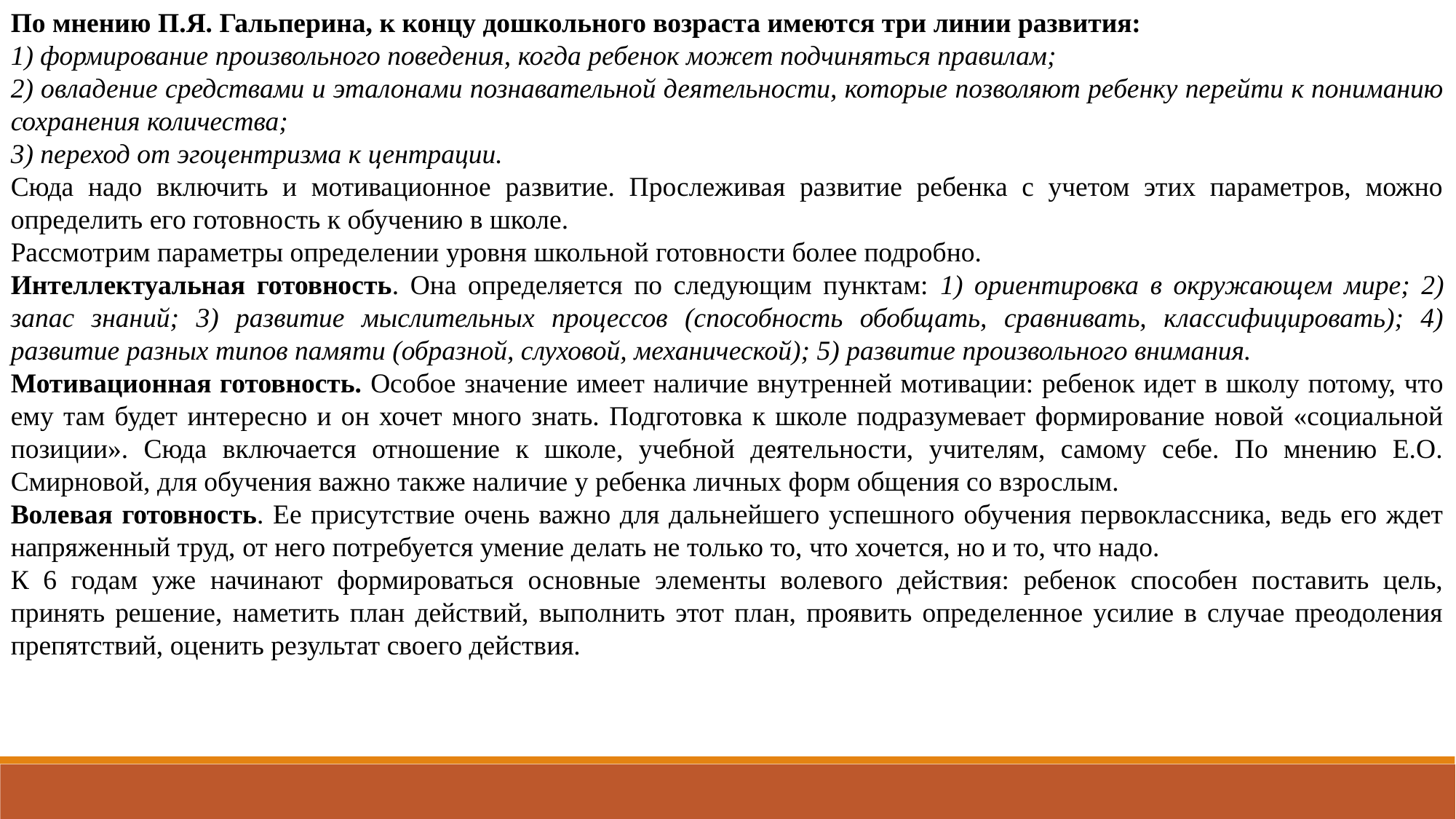

По мнению П.Я. Гальперина, к концу дошкольного возраста имеются три линии развития:
1) формирование произвольного поведения, когда ребенок может подчиняться правилам;
2) овладение средствами и эталонами познавательной деятельности, которые позволяют ребенку перейти к пониманию сохранения количества;
3) переход от эгоцентризма к центрации.
Сюда надо включить и мотивационное развитие. Прослеживая развитие ребенка с учетом этих параметров, можно определить его готовность к обучению в школе.
Рассмотрим параметры определении уровня школьной готовности более подробно.
Интеллектуальная готовность. Она определяется по следующим пунктам: 1) ориентировка в окружающем мире; 2) запас знаний; 3) развитие мыслительных процессов (способность обобщать, сравнивать, классифицировать); 4) развитие разных типов памяти (образной, слуховой, механической); 5) развитие произвольного внимания.
Мотивационная готовность. Особое значение имеет наличие внутренней мотивации: ребенок идет в школу потому, что ему там будет интересно и он хочет много знать. Подготовка к школе подразумевает формирование новой «социальной позиции». Сюда включается отношение к школе, учебной деятельности, учителям, самому себе. По мнению Е.О. Смирновой, для обучения важно также наличие у ребенка личных форм общения со взрослым.
Волевая готовность. Ее присутствие очень важно для дальнейшего успешного обучения первоклассника, ведь его ждет напряженный труд, от него потребуется умение делать не только то, что хочется, но и то, что надо.
К 6 годам уже начинают формироваться основные элементы волевого действия: ребенок способен поставить цель, принять решение, наметить план действий, выполнить этот план, проявить определенное усилие в случае преодоления препятствий, оценить результат своего действия.